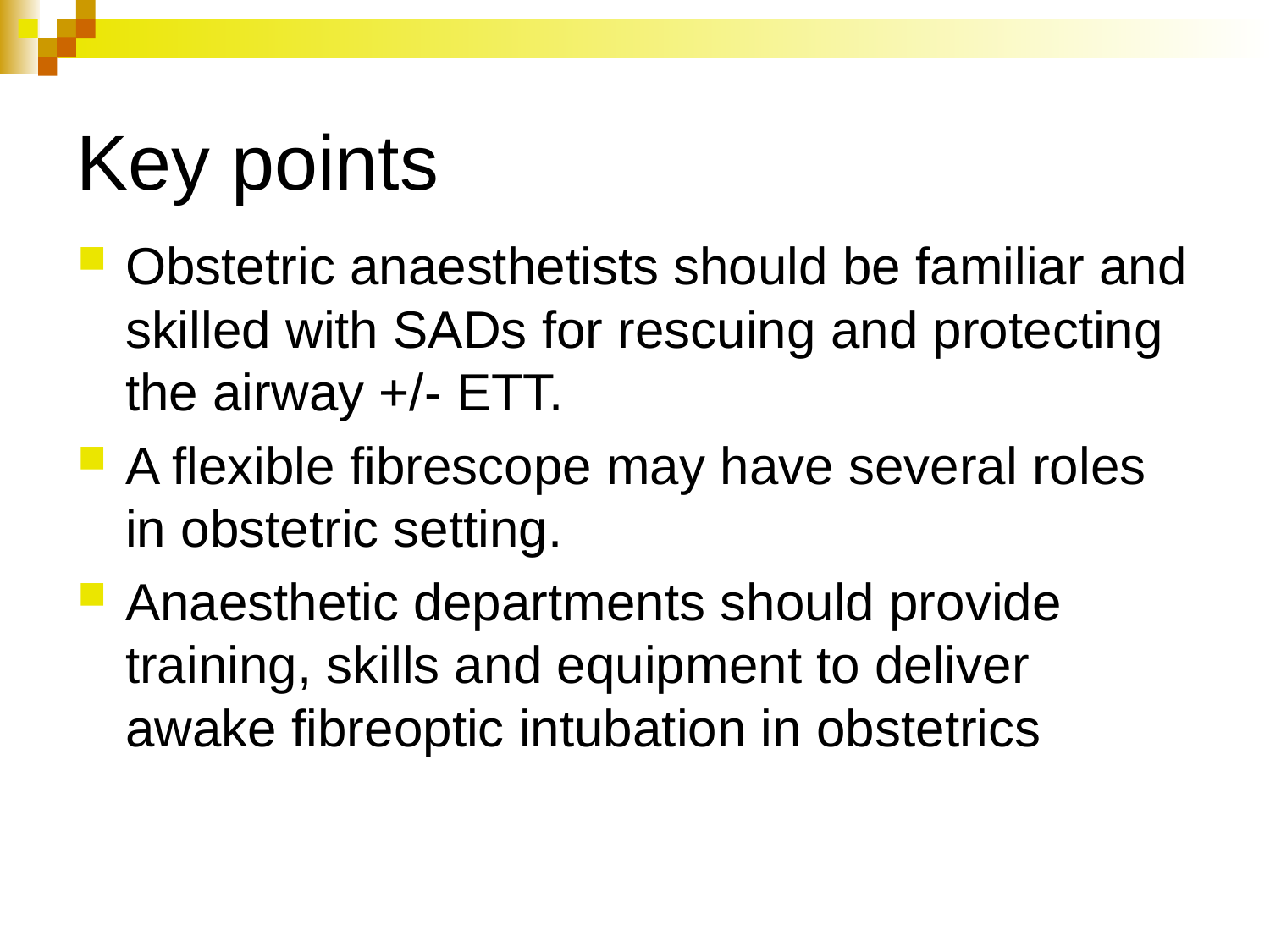

# Key points
Obstetric anaesthetists should be familiar and skilled with SADs for rescuing and protecting the airway +/- ETT.
A flexible fibrescope may have several roles in obstetric setting.
Anaesthetic departments should provide training, skills and equipment to deliver awake fibreoptic intubation in obstetrics